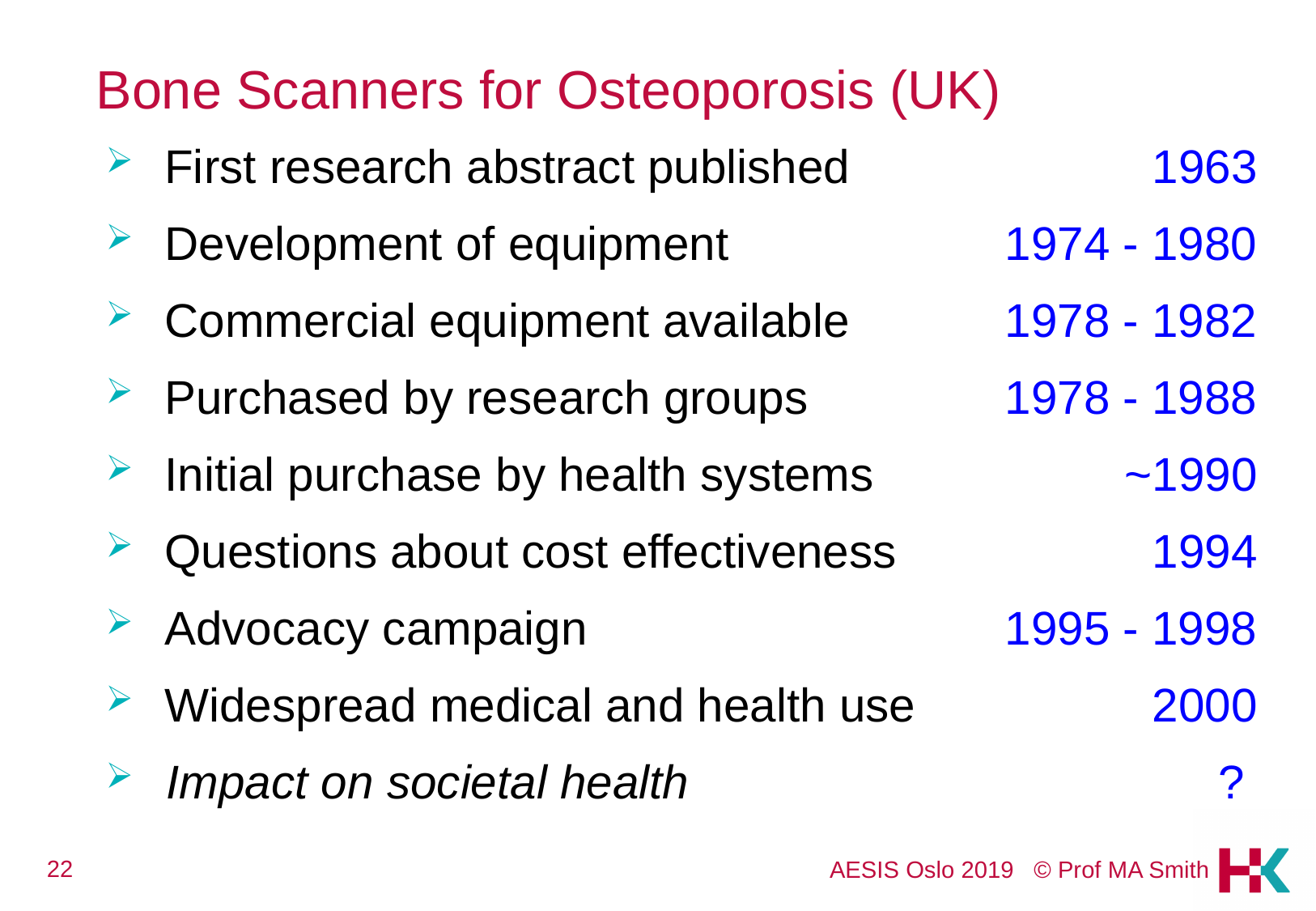

# Bone Scanners for Osteoporosis (UK)
First research abstract published
Development of equipment
Commercial equipment available
Purchased by research groups
Initial purchase by health systems
Questions about cost effectiveness
Advocacy campaign
Widespread medical and health use
Impact on societal health

1963
1974 - 1980
1978 - 1982
1978 - 1988
~1990
1994
1995 - 1998
2000
?